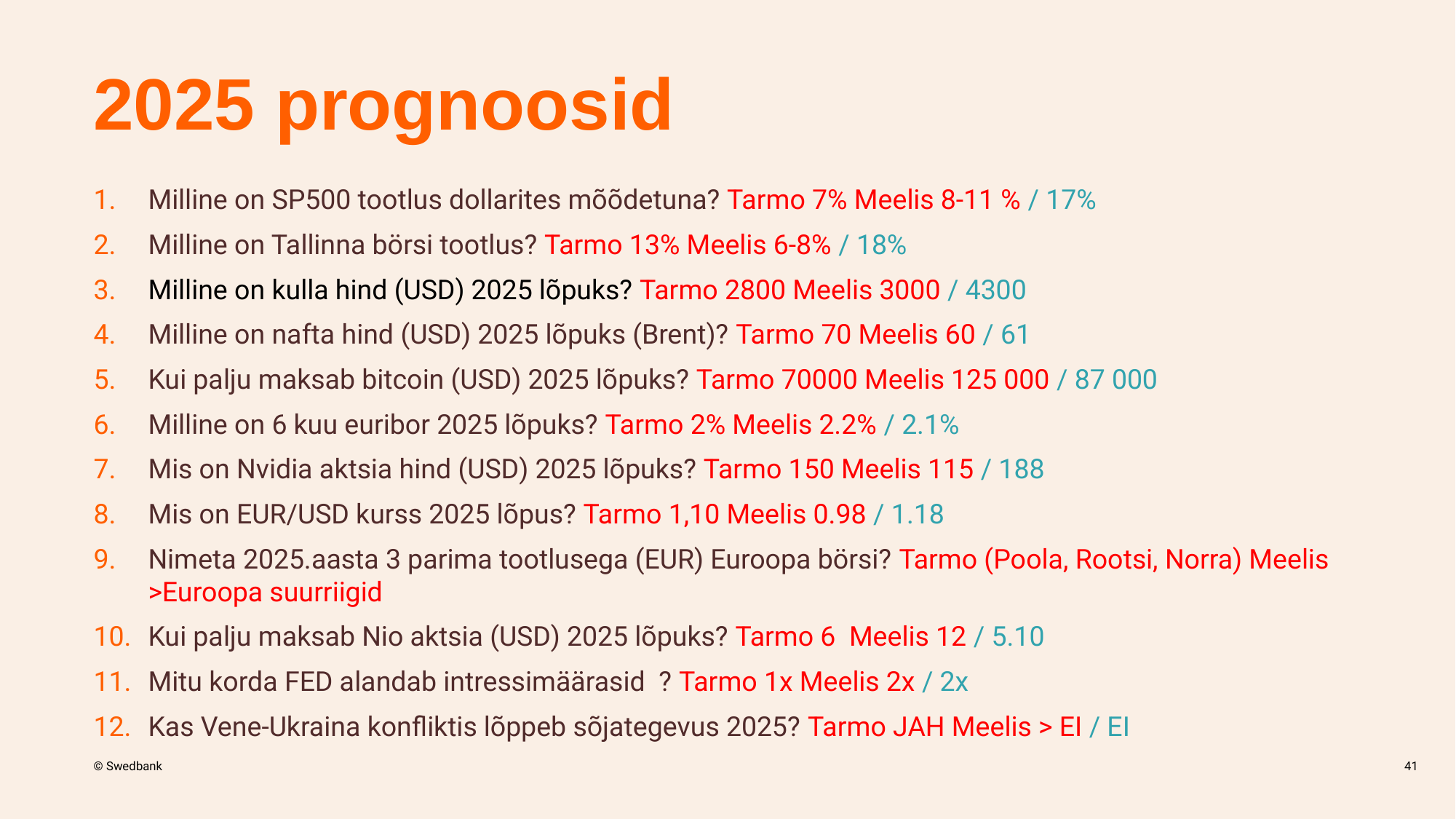

# 2025 prognoosid
Milline on SP500 tootlus dollarites mõõdetuna? Tarmo 7% Meelis 8-11 % / 17%
Milline on Tallinna börsi tootlus? Tarmo 13% Meelis 6-8% / 18%
Milline on kulla hind (USD) 2025 lõpuks? Tarmo 2800 Meelis 3000 / 4300
Milline on nafta hind (USD) 2025 lõpuks (Brent)? Tarmo 70 Meelis 60 / 61
Kui palju maksab bitcoin (USD) 2025 lõpuks? Tarmo 70000 Meelis 125 000 / 87 000
Milline on 6 kuu euribor 2025 lõpuks? Tarmo 2% Meelis 2.2% / 2.1%
Mis on Nvidia aktsia hind (USD) 2025 lõpuks? Tarmo 150 Meelis 115 / 188
Mis on EUR/USD kurss 2025 lõpus? Tarmo 1,10 Meelis 0.98 / 1.18
Nimeta 2025.aasta 3 parima tootlusega (EUR) Euroopa börsi? Tarmo (Poola, Rootsi, Norra) Meelis >Euroopa suurriigid
Kui palju maksab Nio aktsia (USD) 2025 lõpuks? Tarmo 6  Meelis 12 / 5.10
Mitu korda FED alandab intressimäärasid  ? Tarmo 1x Meelis 2x / 2x
Kas Vene-Ukraina konfliktis lõppeb sõjategevus 2025? Tarmo JAH Meelis > EI / EI

41